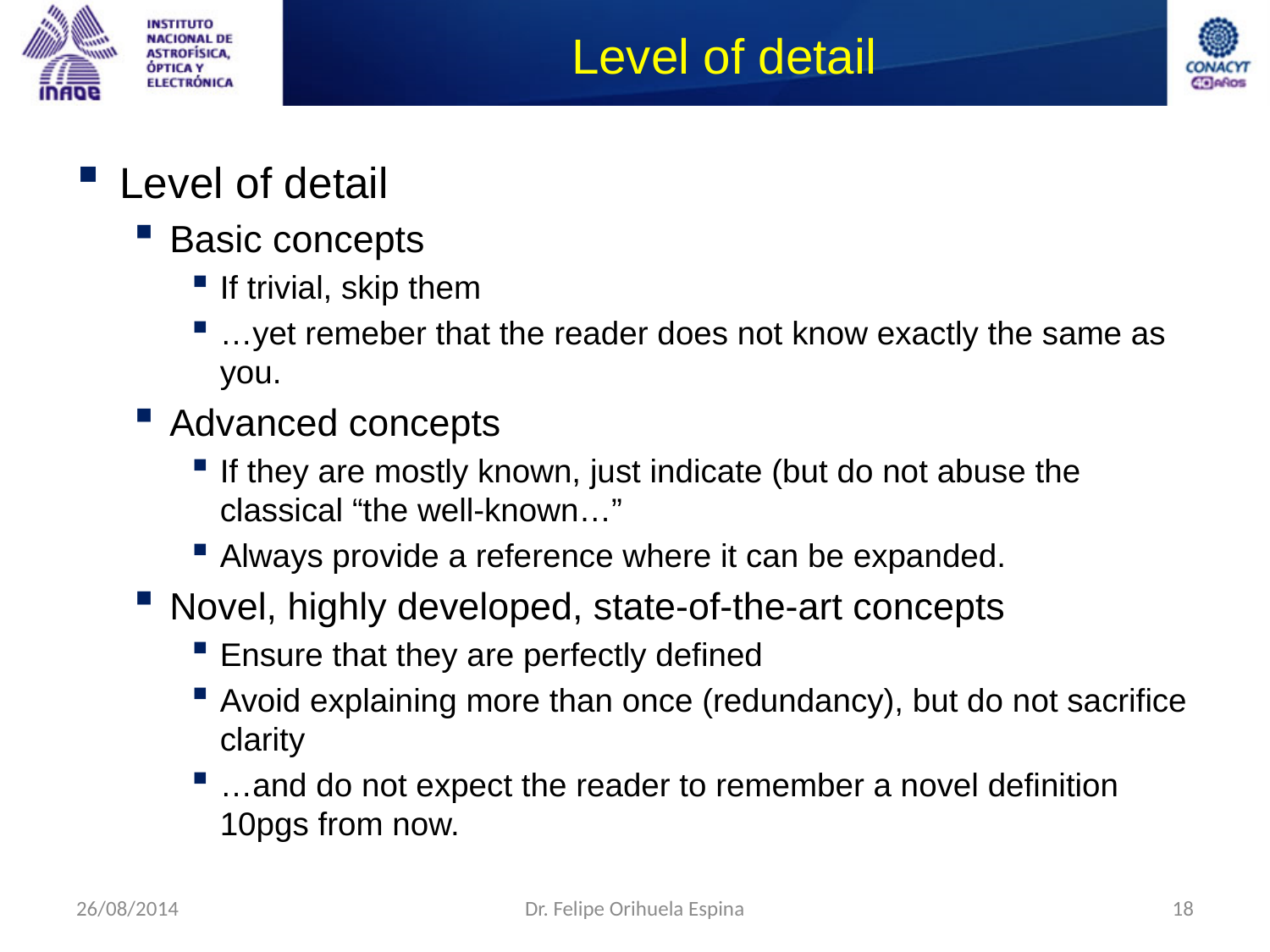

# Level of detail
Level of detail
Basic concepts
If trivial, skip them
…yet remeber that the reader does not know exactly the same as you.
Advanced concepts
If they are mostly known, just indicate (but do not abuse the classical “the well-known…”
Always provide a reference where it can be expanded.
Novel, highly developed, state-of-the-art concepts
Ensure that they are perfectly defined
Avoid explaining more than once (redundancy), but do not sacrifice clarity
…and do not expect the reader to remember a novel definition 10pgs from now.
26/08/2014
Dr. Felipe Orihuela Espina
18